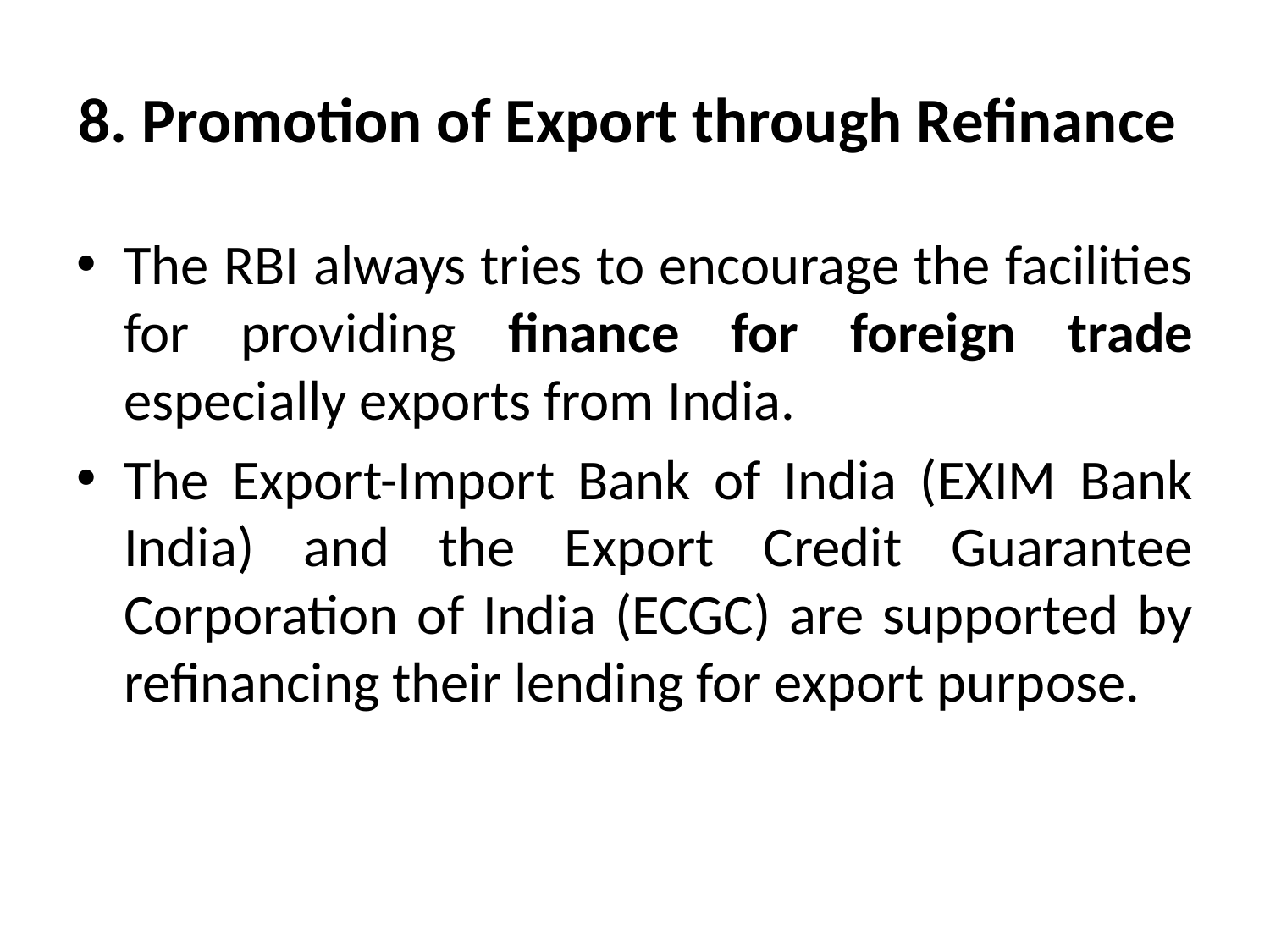

# 8. Promotion of Export through Refinance
The RBI always tries to encourage the facilities for providing finance for foreign trade especially exports from India.
The Export-Import Bank of India (EXIM Bank India) and the Export Credit Guarantee Corporation of India (ECGC) are supported by refinancing their lending for export purpose.